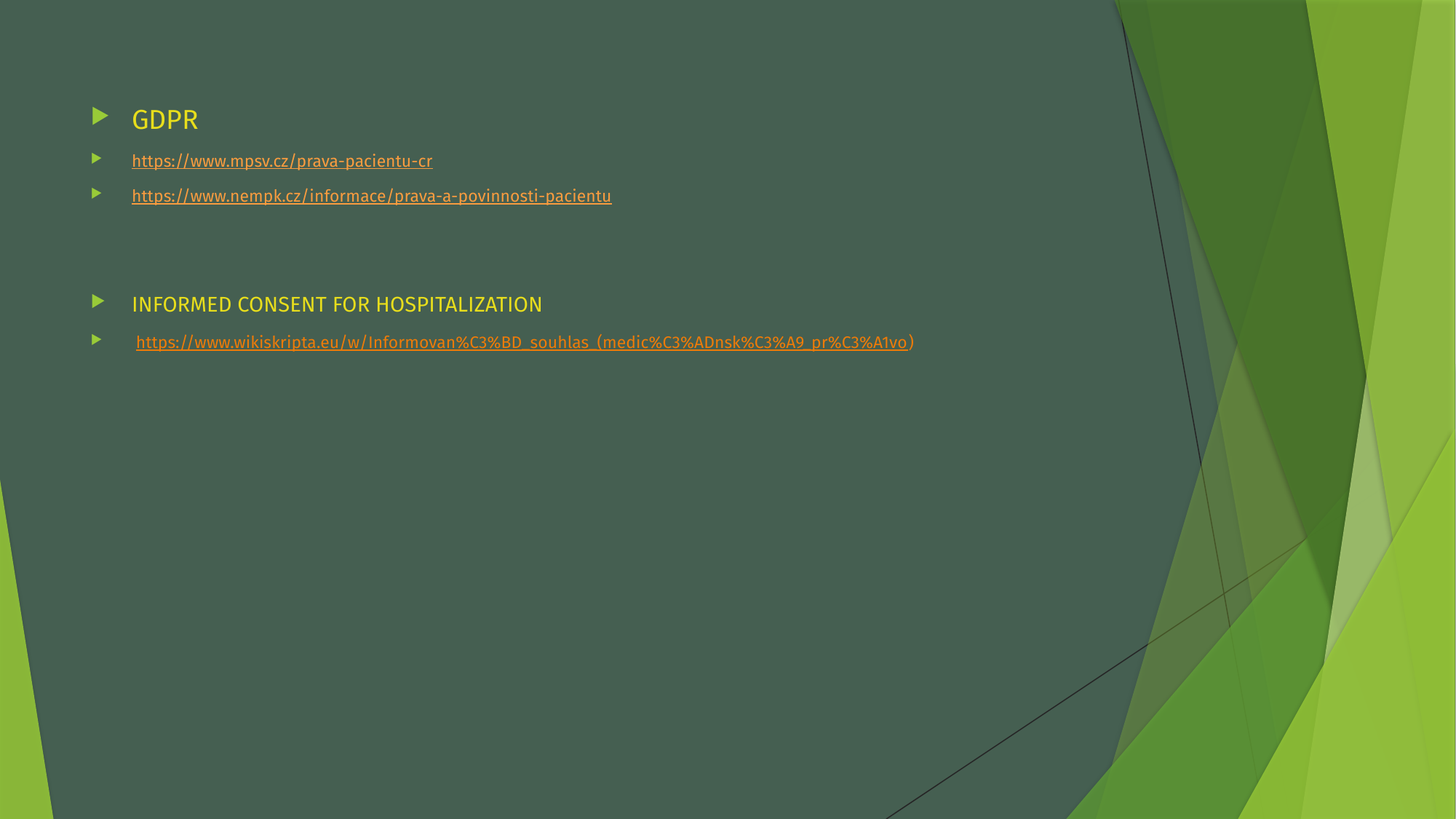

GDPR
https://www.mpsv.cz/prava-pacientu-cr
https://www.nempk.cz/informace/prava-a-povinnosti-pacientu

INFORMED CONSENT FOR HOSPITALIZATION
 https://www.wikiskripta.eu/w/Informovan%C3%BD_souhlas_(medic%C3%ADnsk%C3%A9_pr%C3%A1vo)